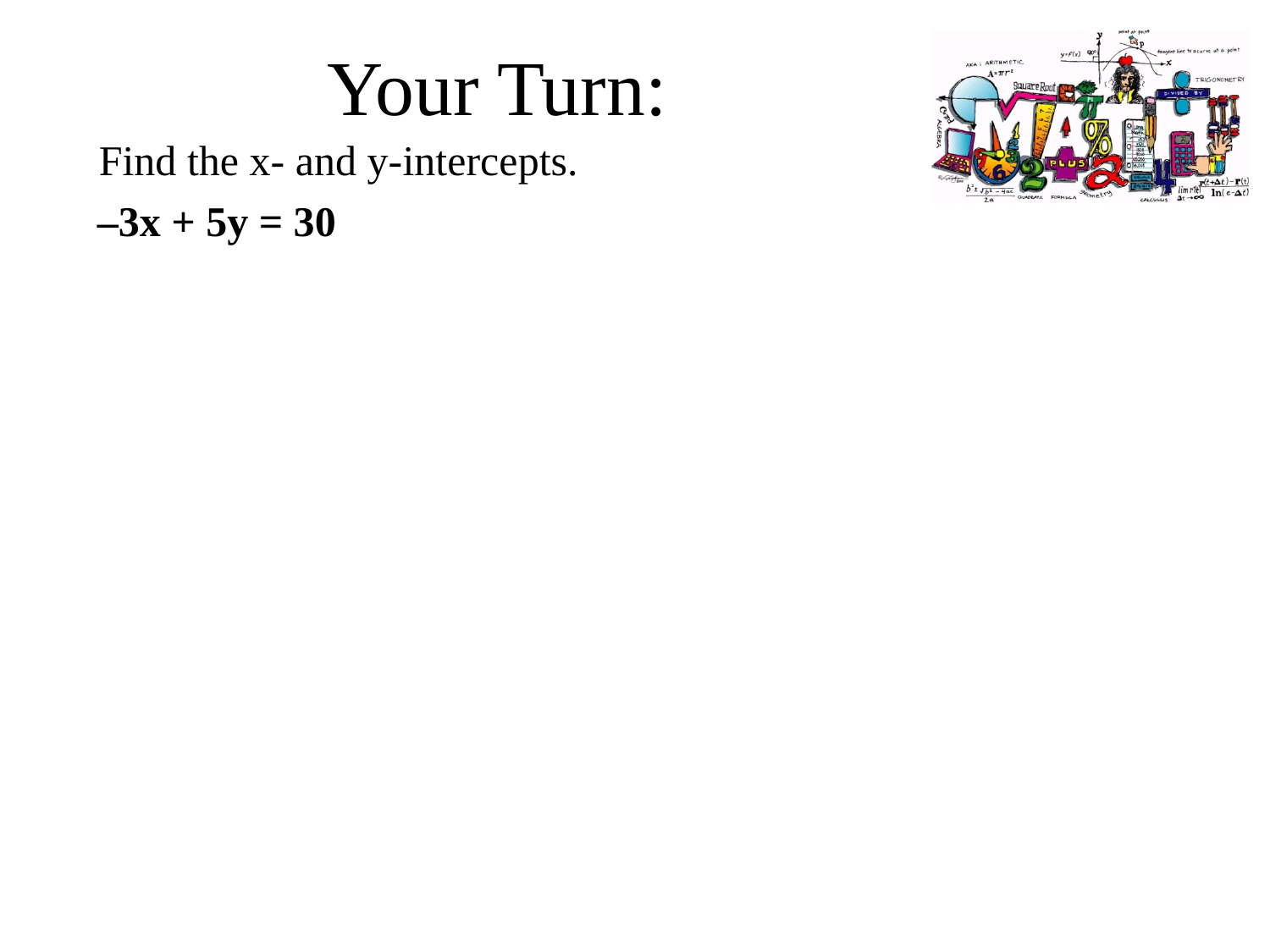

# Your Turn:
Find the x- and y-intercepts.
–3x + 5y = 30